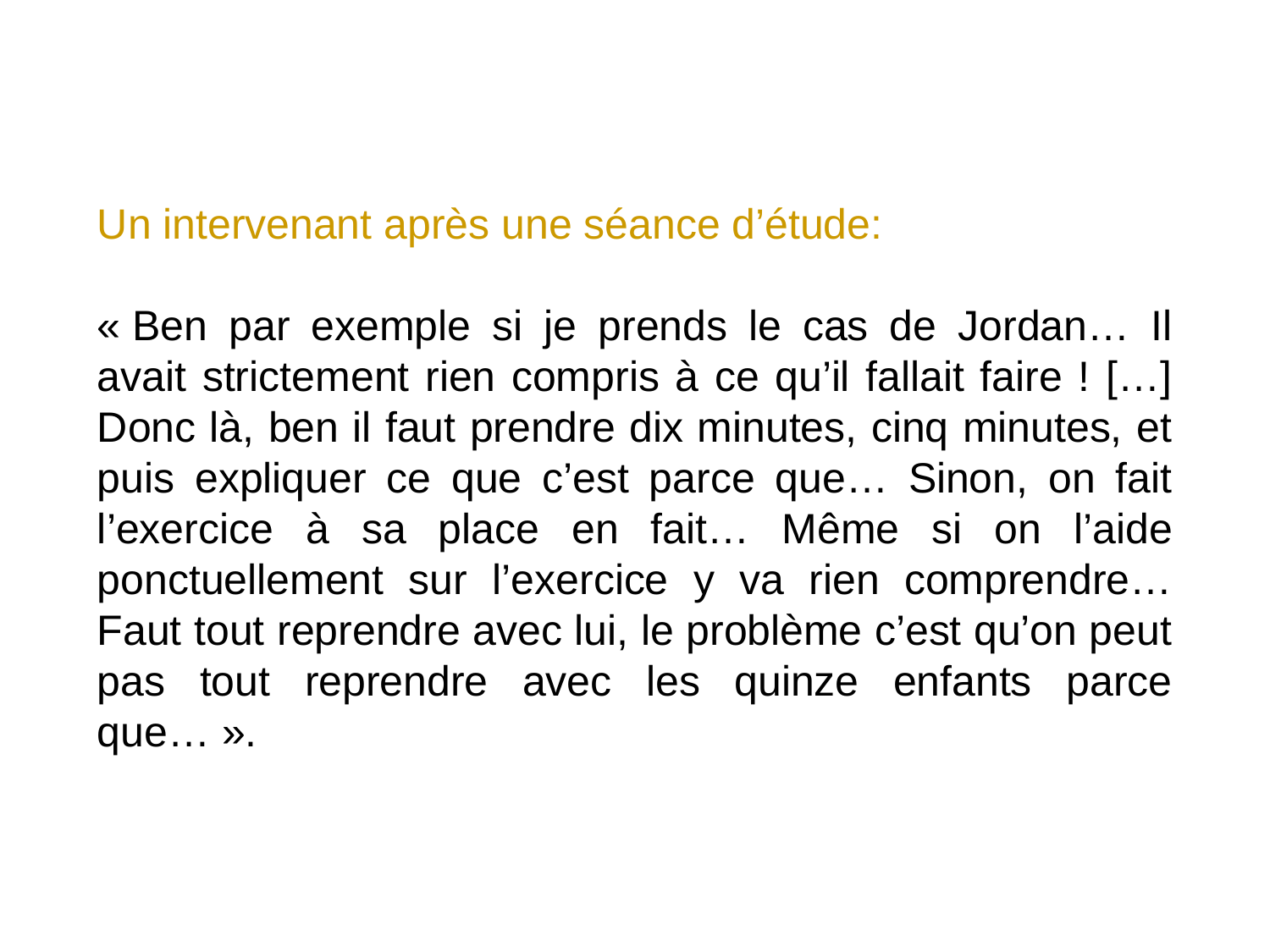

Un intervenant après une séance d’étude:

« Ben par exemple si je prends le cas de Jordan… Il avait strictement rien compris à ce qu’il fallait faire ! […] Donc là, ben il faut prendre dix minutes, cinq minutes, et puis expliquer ce que c’est parce que… Sinon, on fait l’exercice à sa place en fait… Même si on l’aide ponctuellement sur l’exercice y va rien comprendre… Faut tout reprendre avec lui, le problème c’est qu’on peut pas tout reprendre avec les quinze enfants parce que… ».